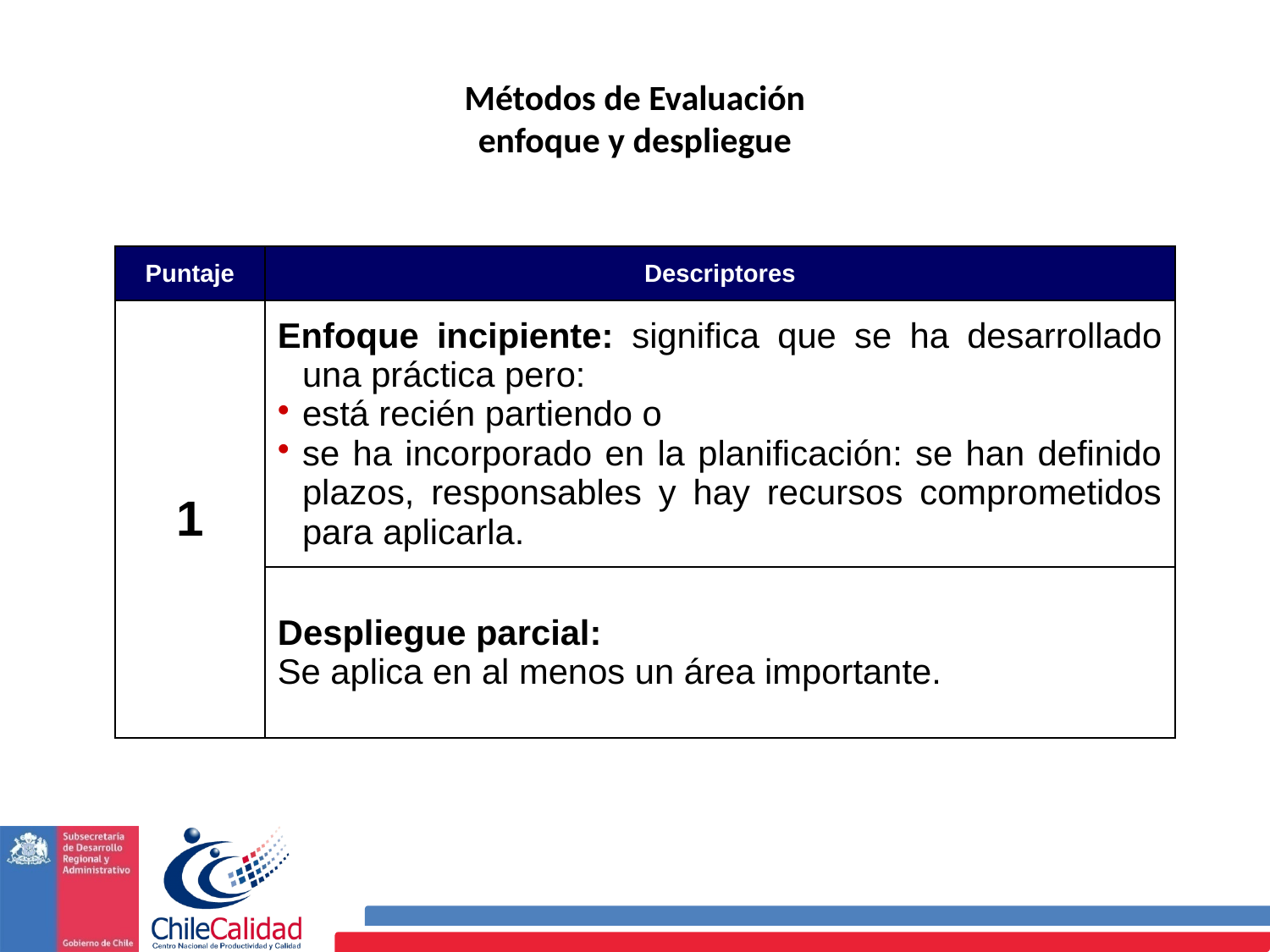

Métodos de Evaluación
enfoque y despliegue
| Puntaje | Descriptores |
| --- | --- |
| 1 | Enfoque incipiente: significa que se ha desarrollado una práctica pero: está recién partiendo o se ha incorporado en la planificación: se han definido plazos, responsables y hay recursos comprometidos para aplicarla. |
|  | Despliegue parcial: Se aplica en al menos un área importante. |